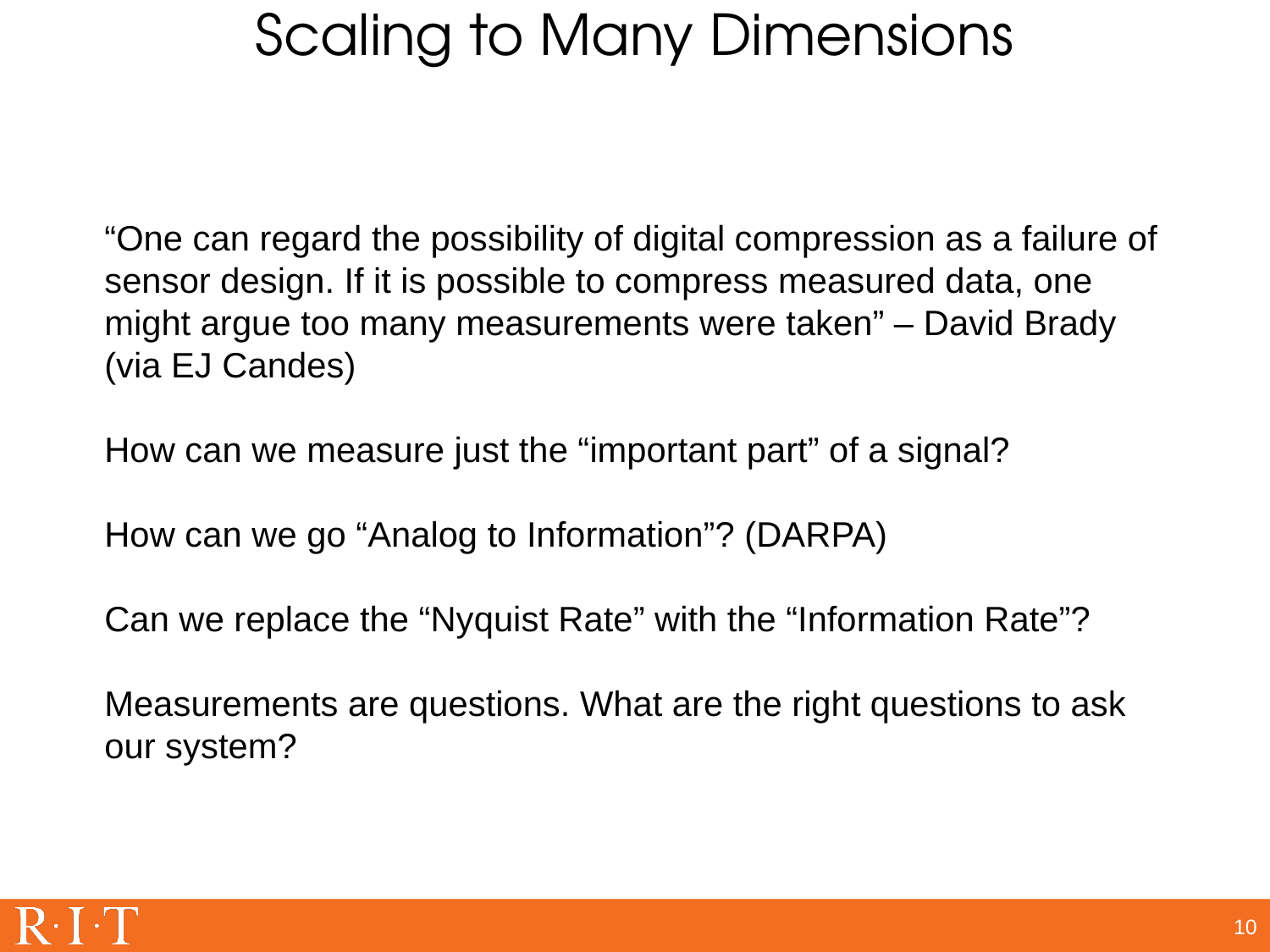

# Scaling to Many Dimensions
“One can regard the possibility of digital compression as a failure of sensor design. If it is possible to compress measured data, one might argue too many measurements were taken” – David Brady (via EJ Candes)

How can we measure just the “important part” of a signal?

How can we go “Analog to Information”? (DARPA)

Can we replace the “Nyquist Rate” with the “Information Rate”?

Measurements are questions. What are the right questions to ask our system?
10